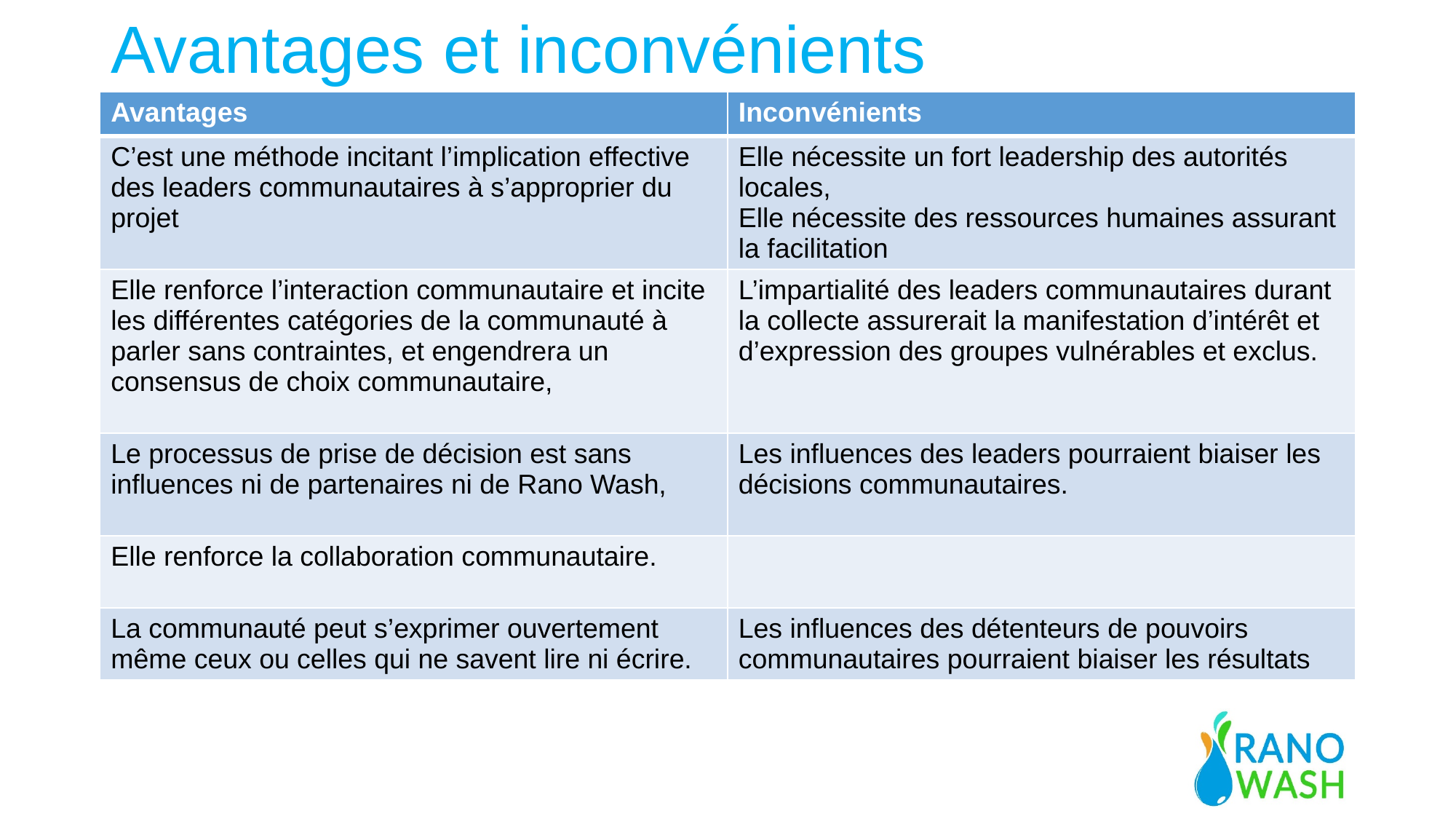

# Avantages et inconvénients
| Avantages | Inconvénients |
| --- | --- |
| C’est une méthode incitant l’implication effective des leaders communautaires à s’approprier du projet | Elle nécessite un fort leadership des autorités locales, Elle nécessite des ressources humaines assurant la facilitation |
| Elle renforce l’interaction communautaire et incite les différentes catégories de la communauté à parler sans contraintes, et engendrera un consensus de choix communautaire, | L’impartialité des leaders communautaires durant la collecte assurerait la manifestation d’intérêt et d’expression des groupes vulnérables et exclus. |
| Le processus de prise de décision est sans influences ni de partenaires ni de Rano Wash, | Les influences des leaders pourraient biaiser les décisions communautaires. |
| Elle renforce la collaboration communautaire. |  |
| La communauté peut s’exprimer ouvertement même ceux ou celles qui ne savent lire ni écrire. | Les influences des détenteurs de pouvoirs communautaires pourraient biaiser les résultats |